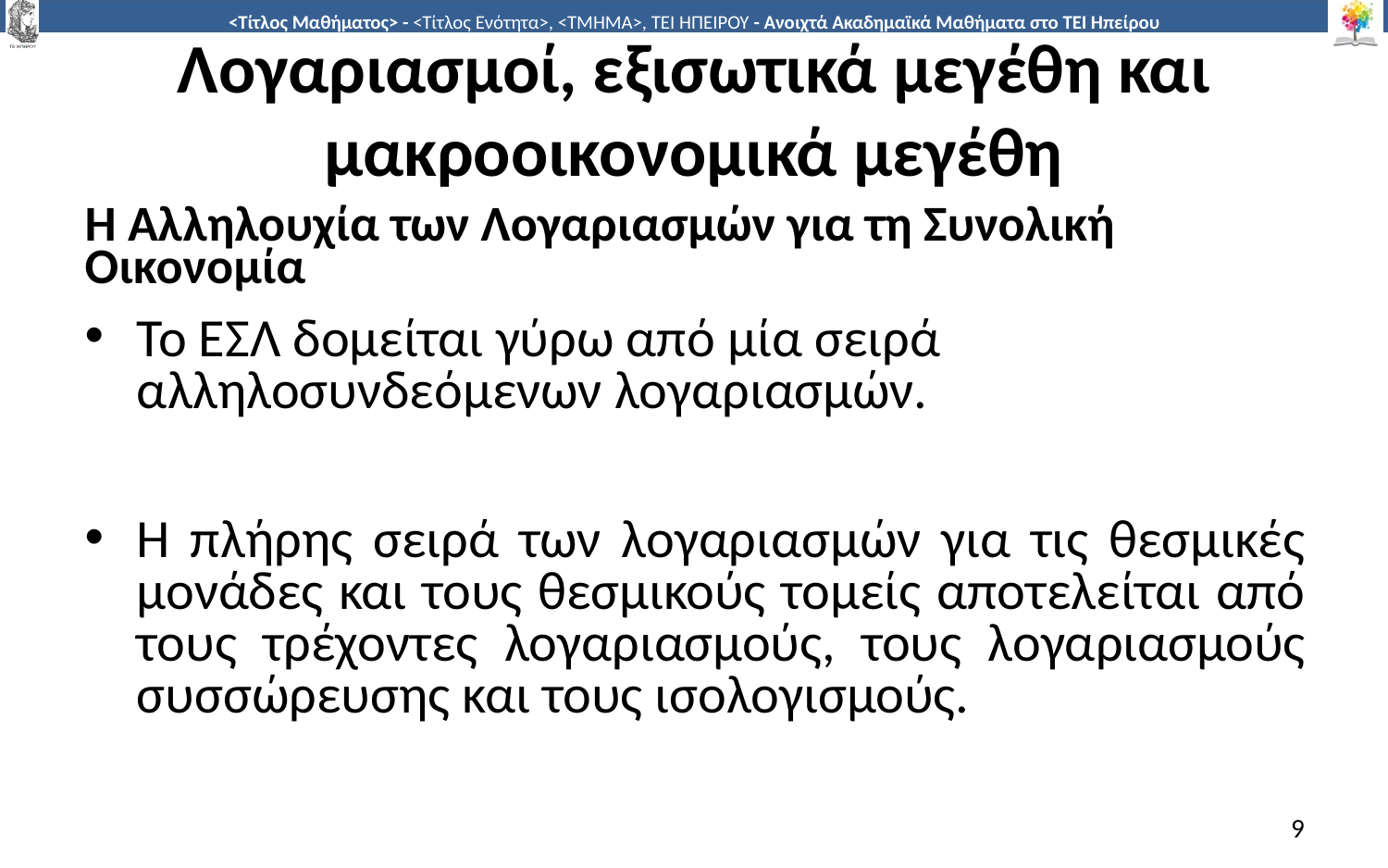

# Λογαριασμοί, εξισωτικά μεγέθη και μακροοικονομικά μεγέθη
Η Αλληλουχία των Λογαριασμών για τη Συνολική Οικονομία
Το ΕΣΛ δομείται γύρω από μία σειρά αλληλοσυνδεόμενων λογαριασμών.

Η πλήρης σειρά των λογαριασμών για τις θεσμικές μονάδες και τους θεσμικούς τομείς αποτελείται από τους τρέχοντες λογαριασμούς, τους λογαριασμούς συσσώρευσης και τους ισολογισμούς.

9